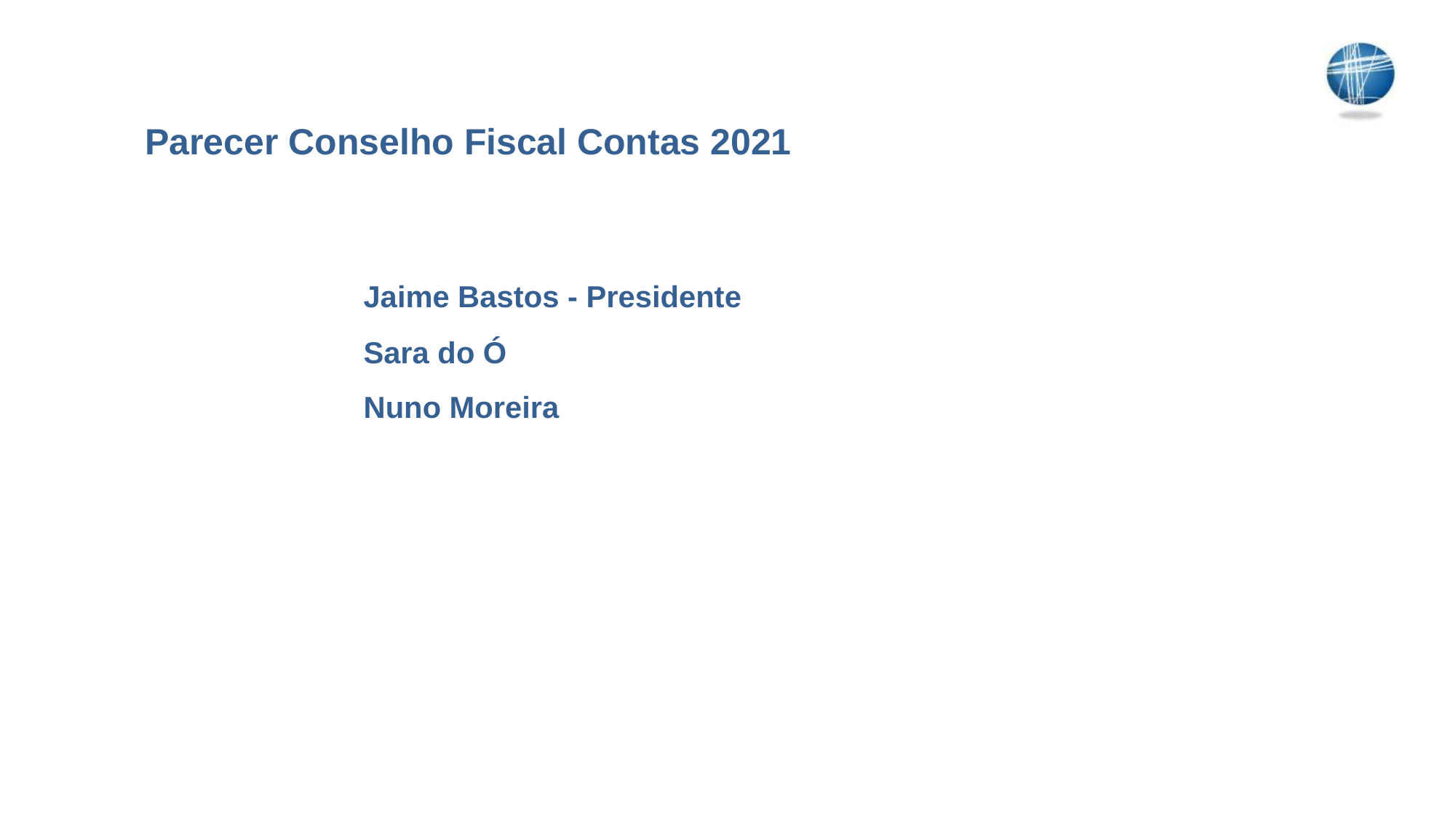

Parecer Conselho Fiscal Contas 2021

		Jaime Bastos - Presidente
		Sara do Ó
		Nuno Moreira